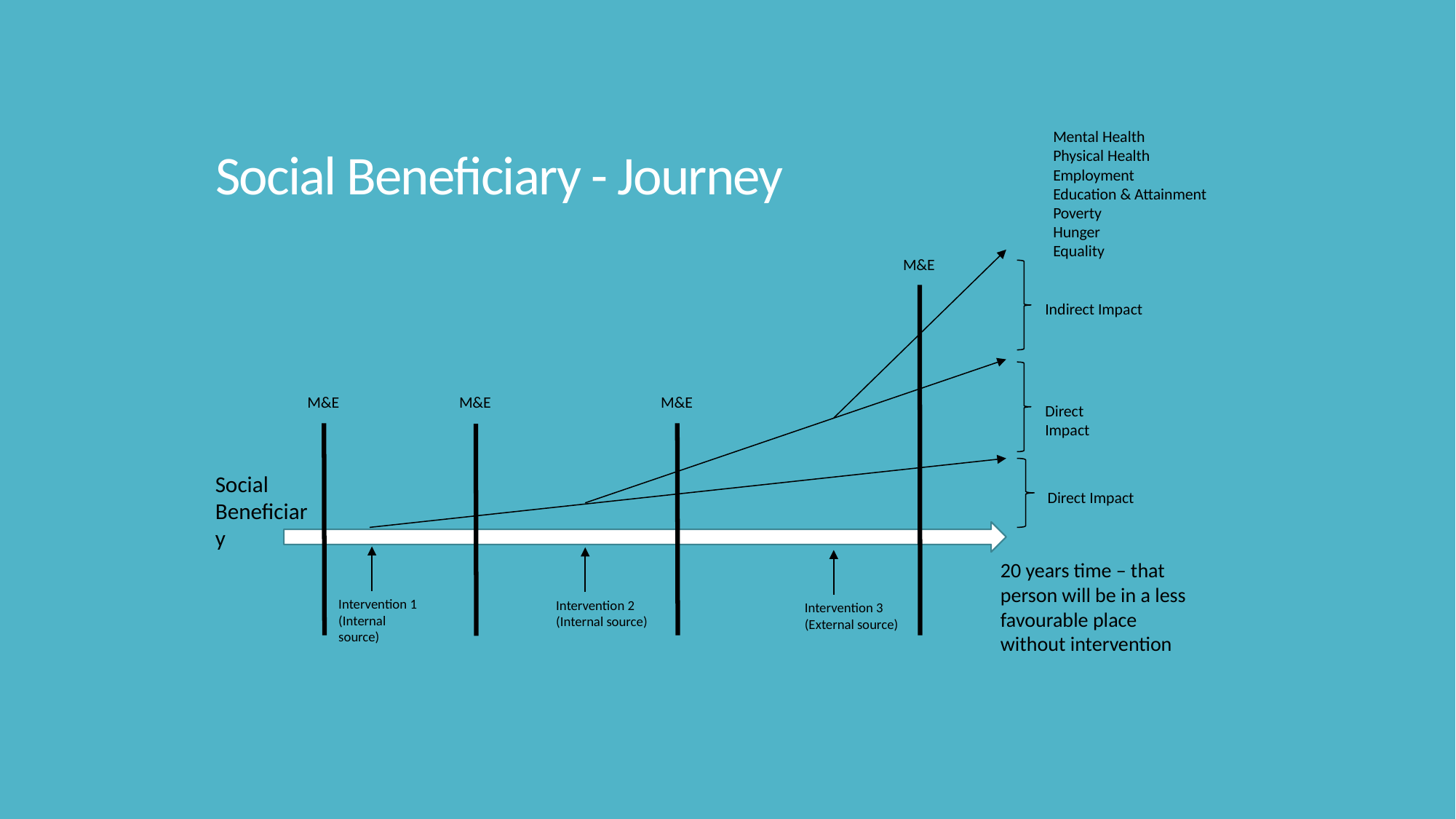

# Social Beneficiary - Journey
Mental Health
Physical Health
Employment
Education & Attainment
Poverty
Hunger
Equality
M&E

Indirect Impact

M&E
M&E
M&E
Direct Impact

Social Beneficiary
Direct Impact

20 years time – that person will be in a less favourable place without intervention
Intervention 1 (Internal source)
Intervention 2 (Internal source)
Intervention 3 (External source)